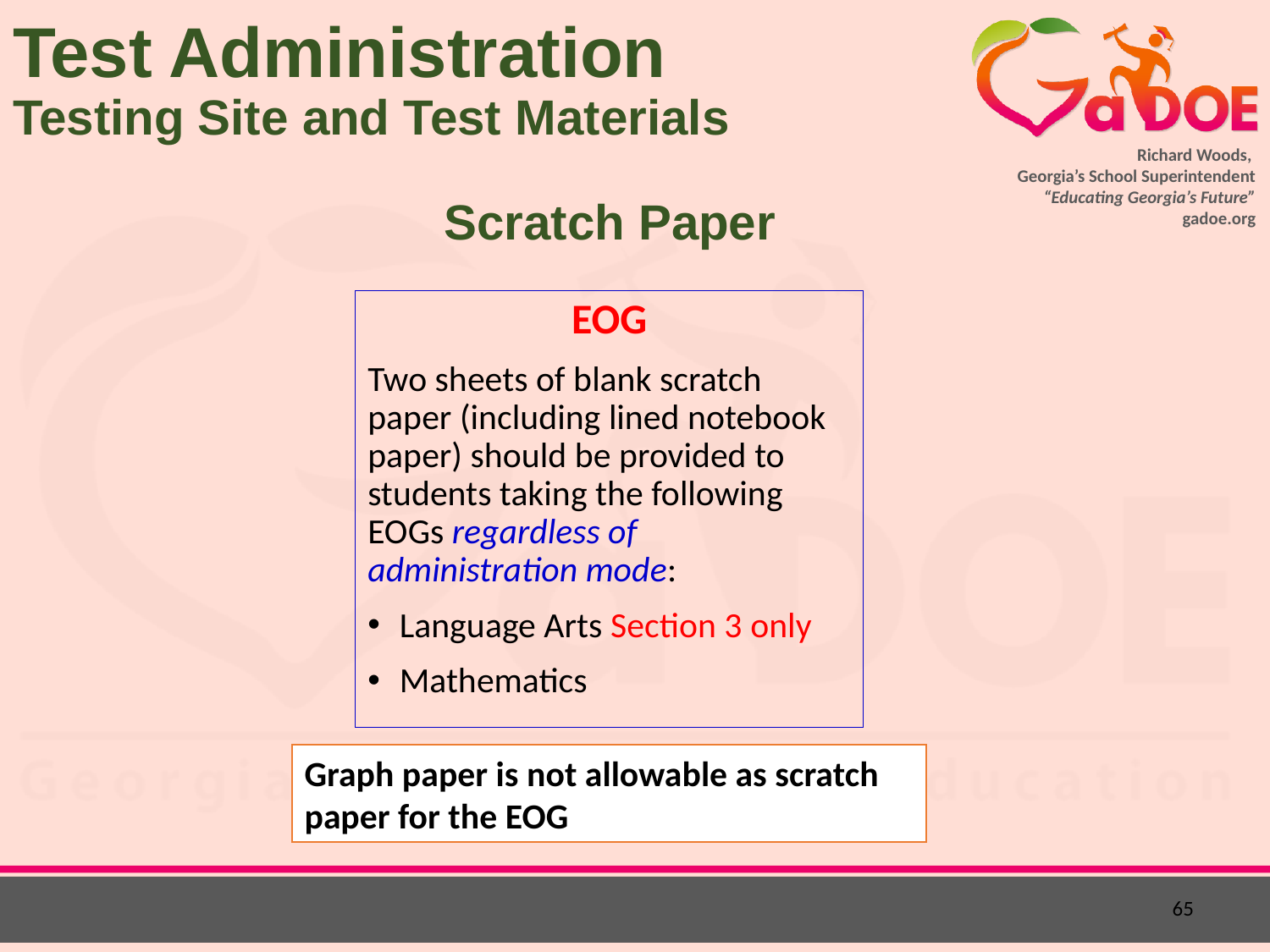

Test Administration
Testing Site and Test Materials
# Scratch Paper
EOG
Two sheets of blank scratch paper (including lined notebook paper) should be provided to students taking the following EOGs regardless of administration mode:
Language Arts Section 3 only
Mathematics
Graph paper is not allowable as scratch paper for the EOG
65